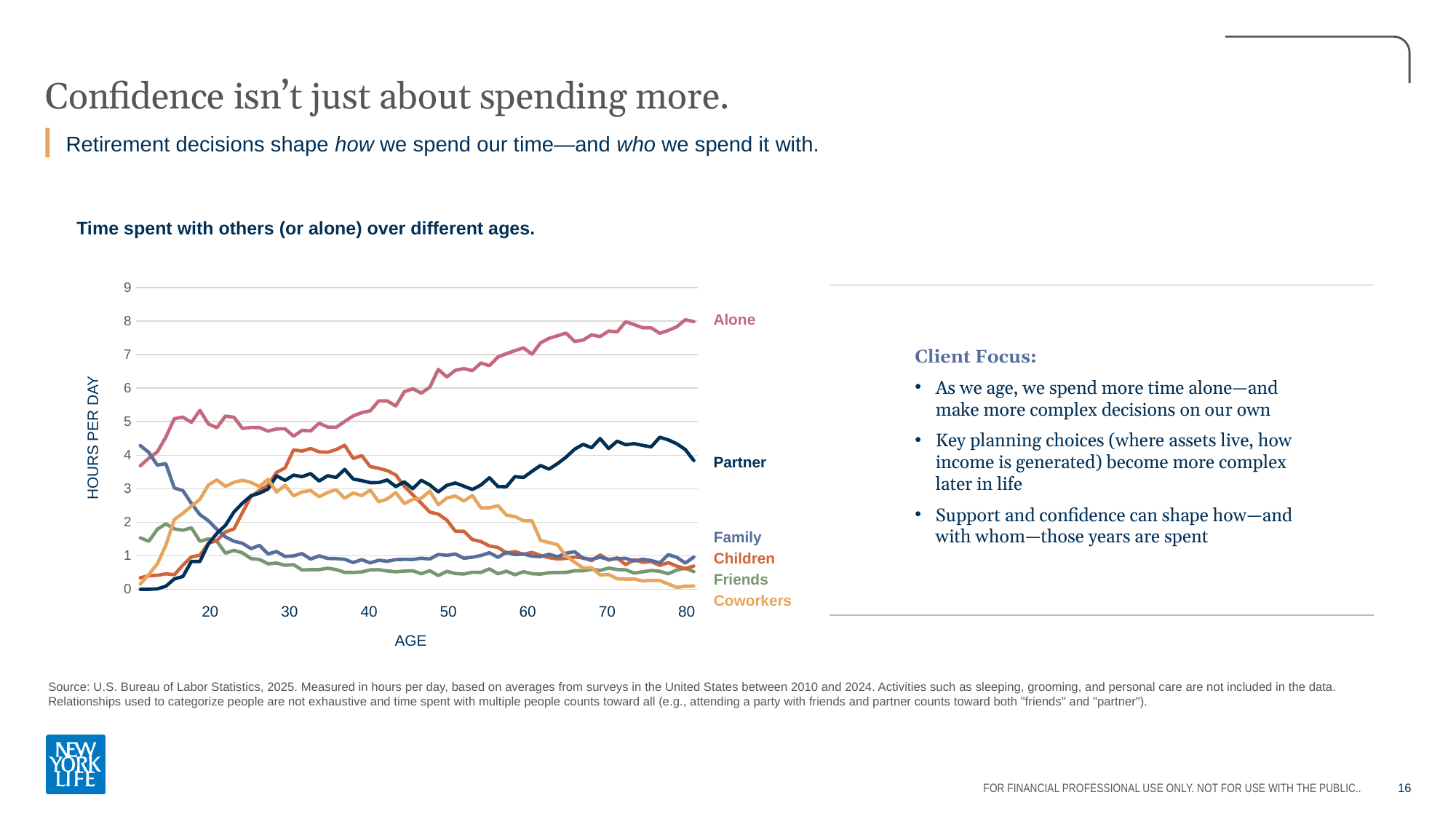

# Confidence isn’t just about spending more.
Retirement decisions shape how we spend our time—and who we spend it with.
Time spent with others (or alone) over different ages.

### Chart

| Category | Alone | With friends | With children | With family | With partner | With coworkers |
|---|---|---|---|---|---|---|
Alone
Client Focus:
As we age, we spend more time alone—and make more complex decisions on our own
Key planning choices (where assets live, how income is generated) become more complex later in life
Support and confidence can shape how—and with whom—those years are spent
HOURS PER DAY
Partner
Family
Children
Friends
Coworkers
| 20 | 30 | 40 | 50 | 60 | 70 | 80 |
| --- | --- | --- | --- | --- | --- | --- |
AGE
Source: U.S. Bureau of Labor Statistics, 2025. Measured in hours per day, based on averages from surveys in the United States between 2010 and 2024. Activities such as sleeping, grooming, and personal care are not included in the data. Relationships used to categorize people are not exhaustive and time spent with multiple people counts toward all (e.g., attending a party with friends and partner counts toward both "friends" and "partner").